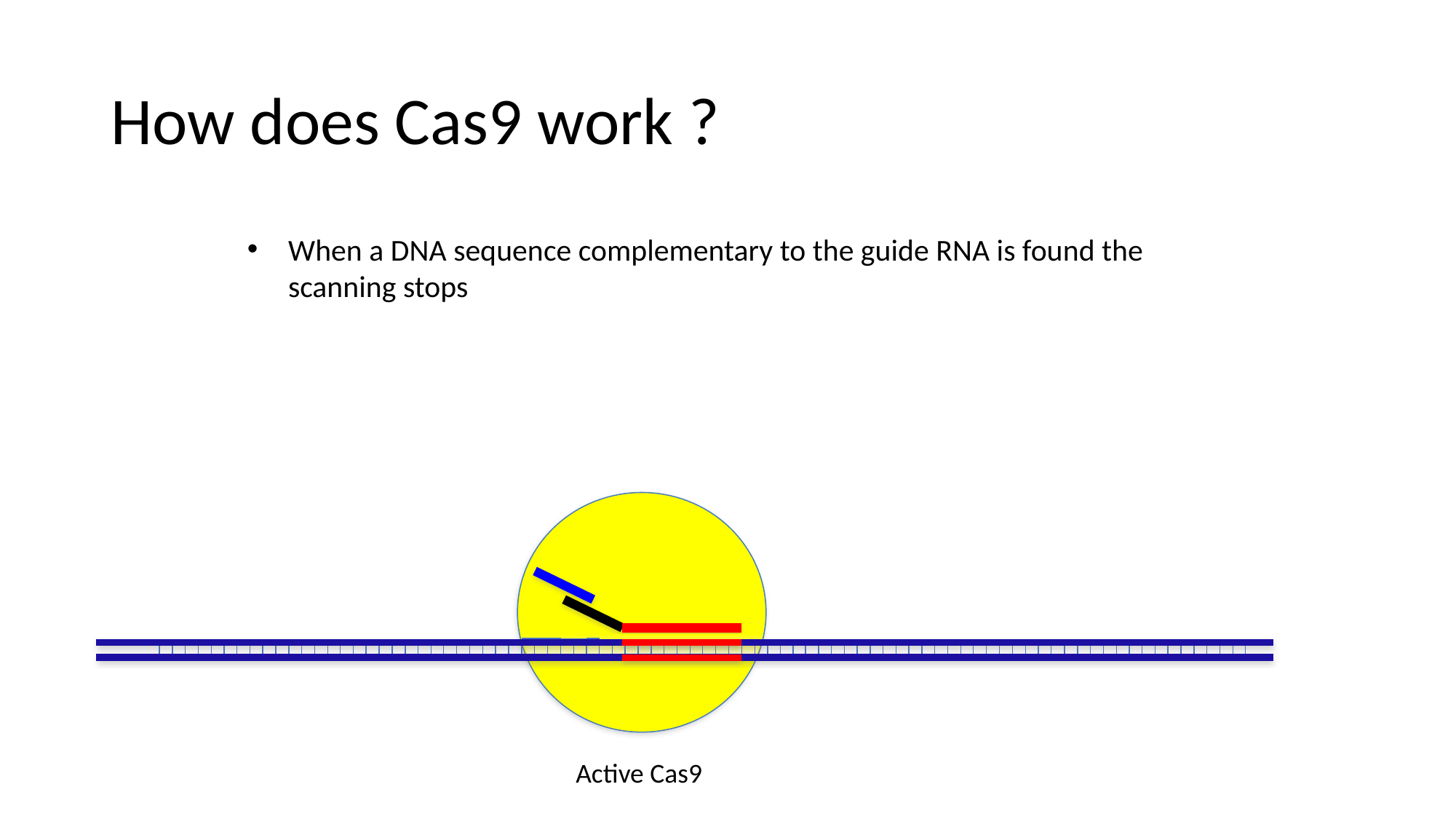

# How does Cas9 work ?
When a DNA sequence complementary to the guide RNA is found the scanning stops

Active Cas9